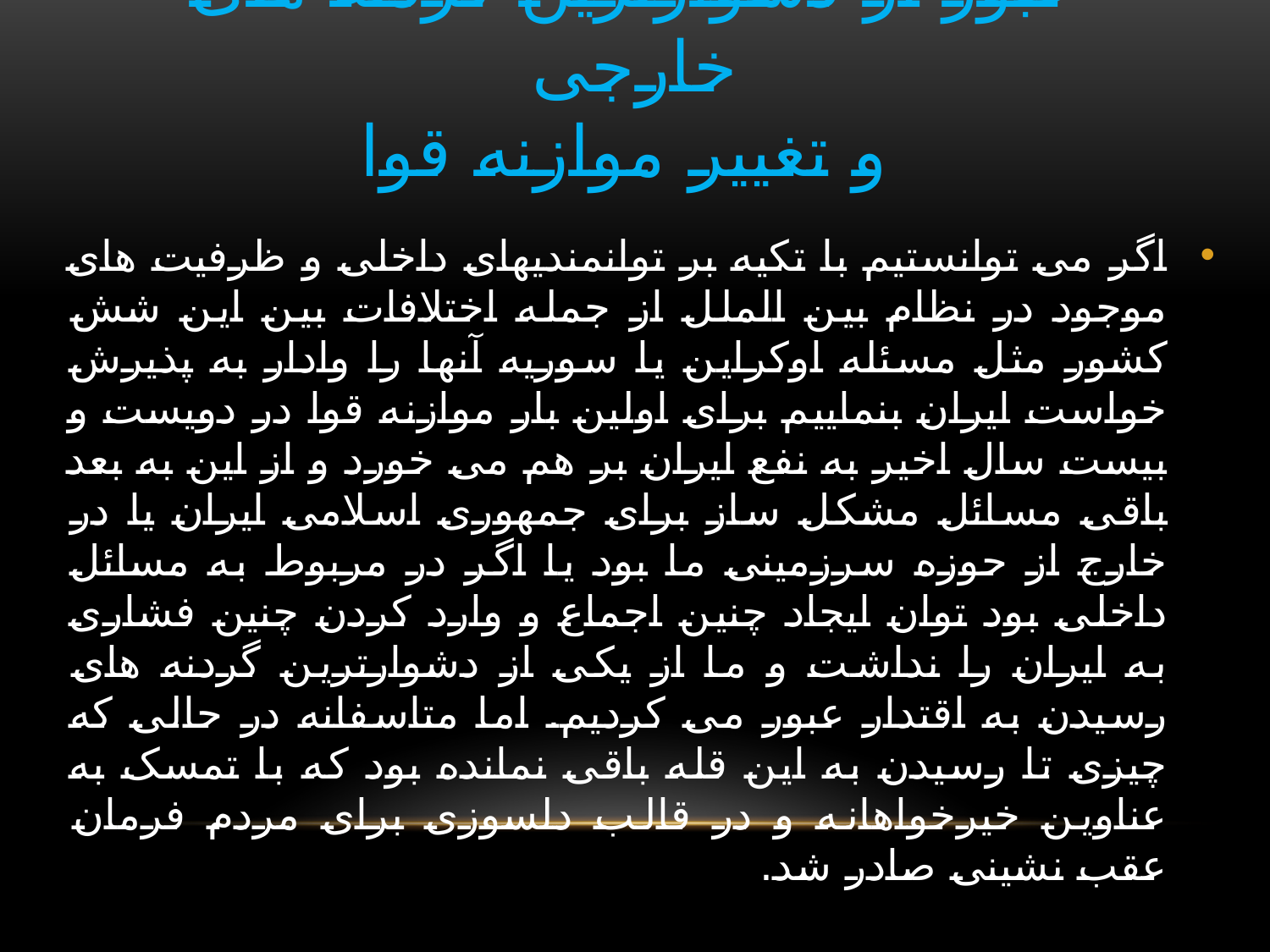

# عبور از دشوارترین گردنه های خارجی و تغییر موازنه قوا
اگر می توانستیم با تکیه بر توانمندیهای داخلی و ظرفیت های موجود در نظام بین الملل از جمله اختلافات بین این شش کشور مثل مسئله اوکراین یا سوریه آنها را وادار به پذیرش خواست ایران بنماییم برای اولین بار موازنه قوا در دویست و بیست سال اخیر به نفع ایران بر هم می خورد و از این به بعد باقی مسائل مشکل ساز برای جمهوری اسلامی ایران یا در خارج از حوزه سرزمینی ما بود یا اگر در مربوط به مسائل داخلی بود توان ایجاد چنین اجماع و وارد کردن چنین فشاری به ایران را نداشت و ما از یکی از دشوارترین گردنه های رسیدن به اقتدار عبور می کردیم. اما متاسفانه در حالی که چیزی تا رسیدن به این قله باقی نمانده بود که با تمسک به عناوین خیرخواهانه و در قالب دلسوزی برای مردم فرمان عقب نشینی صادر شد.